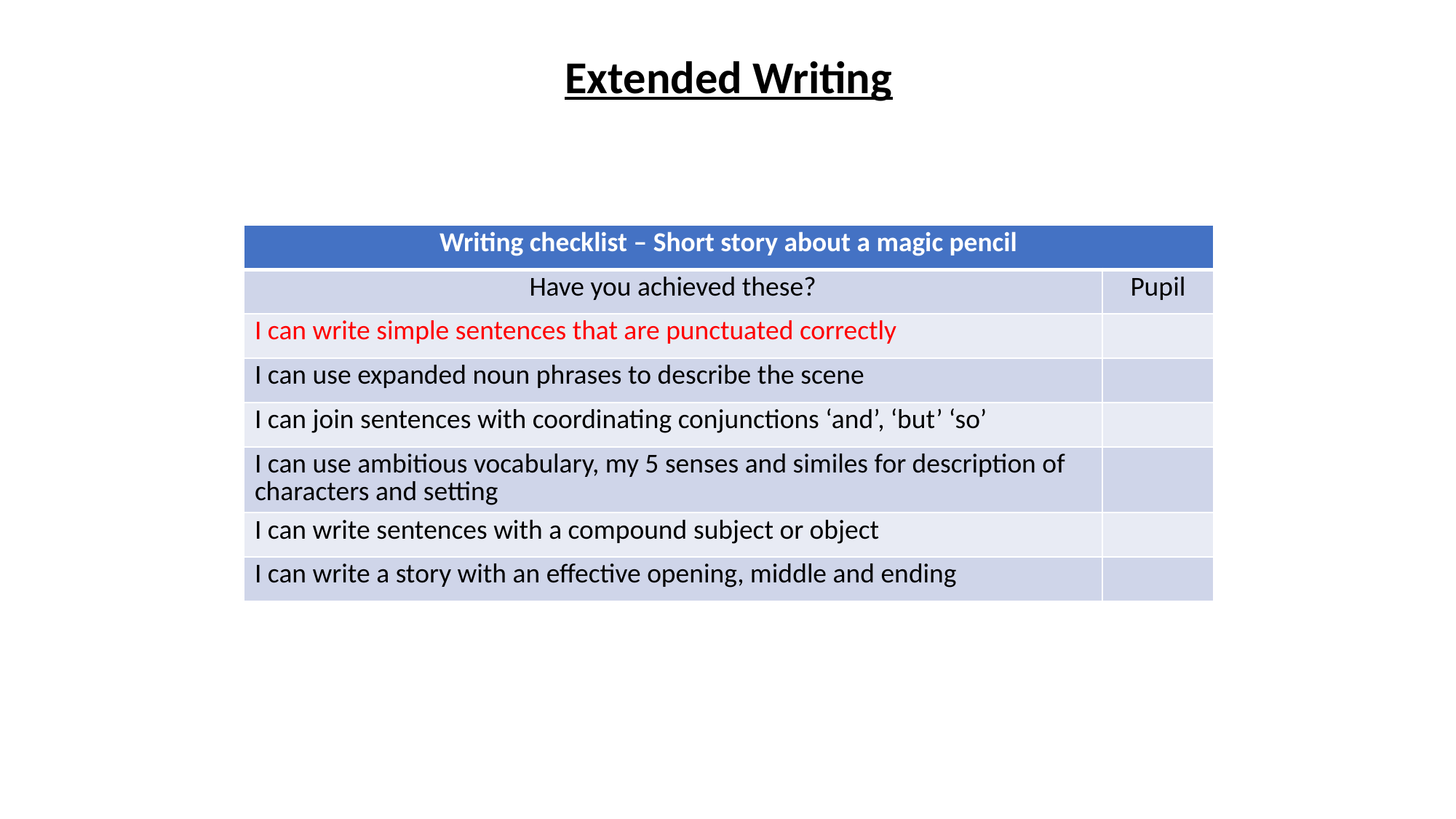

Extended Writing
| Writing checklist – Short story about a magic pencil |  |
| --- | --- |
| Have you achieved these? | Pupil |
| I can write simple sentences that are punctuated correctly |  |
| I can use expanded noun phrases to describe the scene |  |
| I can join sentences with coordinating conjunctions ‘and’, ‘but’ ‘so’ |  |
| I can use ambitious vocabulary, my 5 senses and similes for description of characters and setting |  |
| I can write sentences with a compound subject or object |  |
| I can write a story with an effective opening, middle and ending |  |